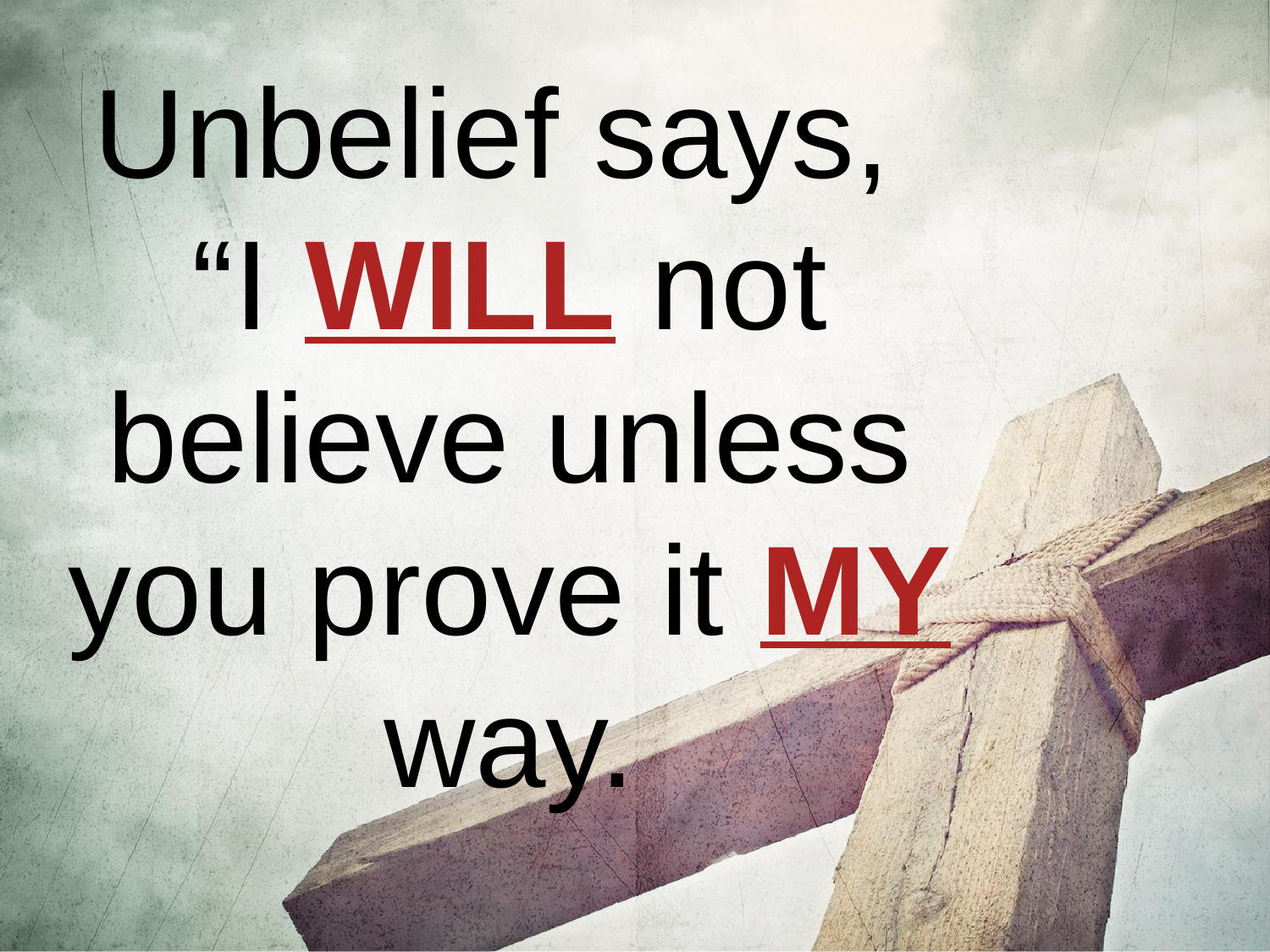

Unbelief says,
“I WILL not believe unless you prove it MY way.